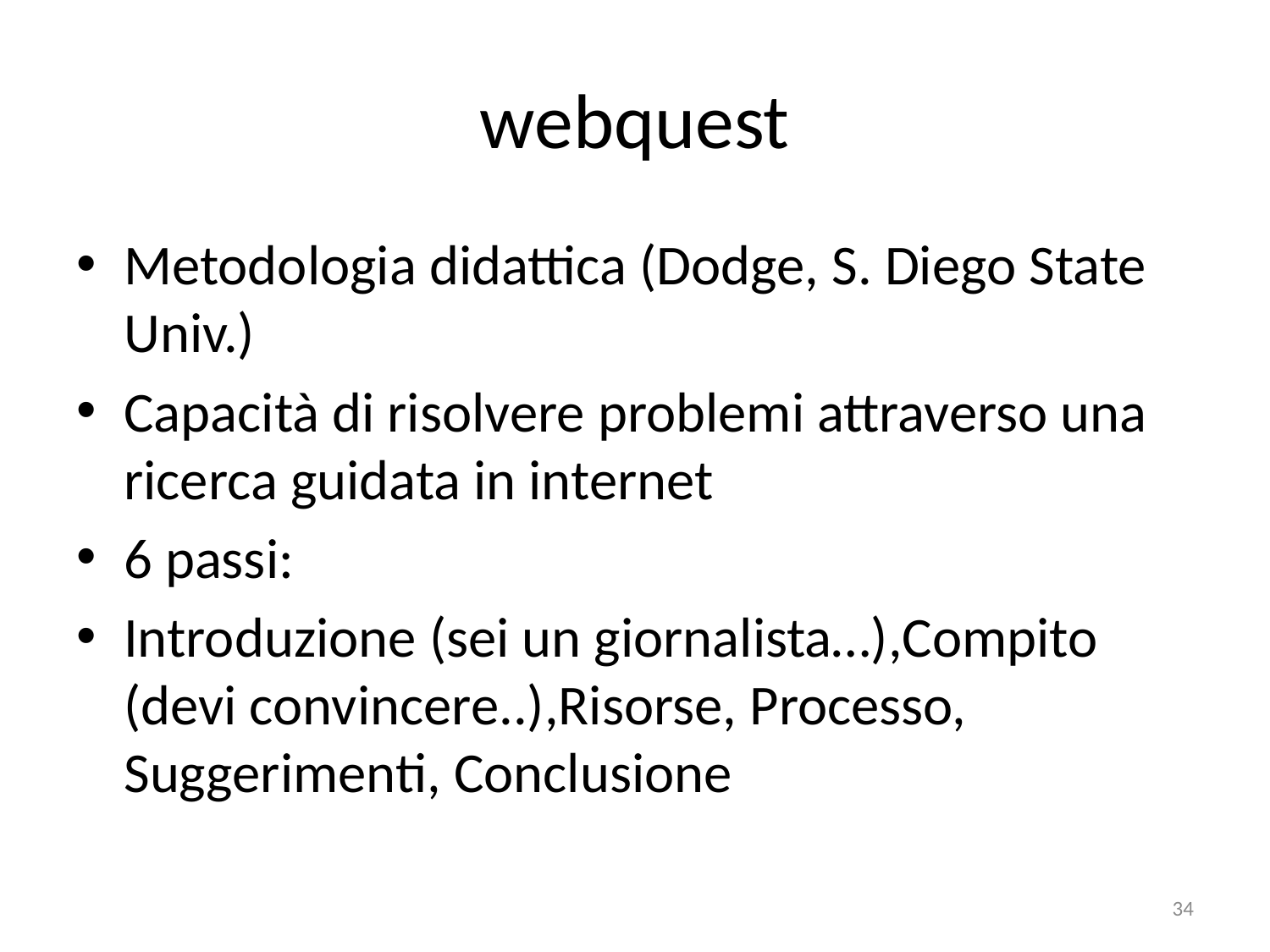

# webquest
Metodologia didattica (Dodge, S. Diego State Univ.)
Capacità di risolvere problemi attraverso una ricerca guidata in internet
6 passi:
Introduzione (sei un giornalista…),Compito (devi convincere..),Risorse, Processo, Suggerimenti, Conclusione
34